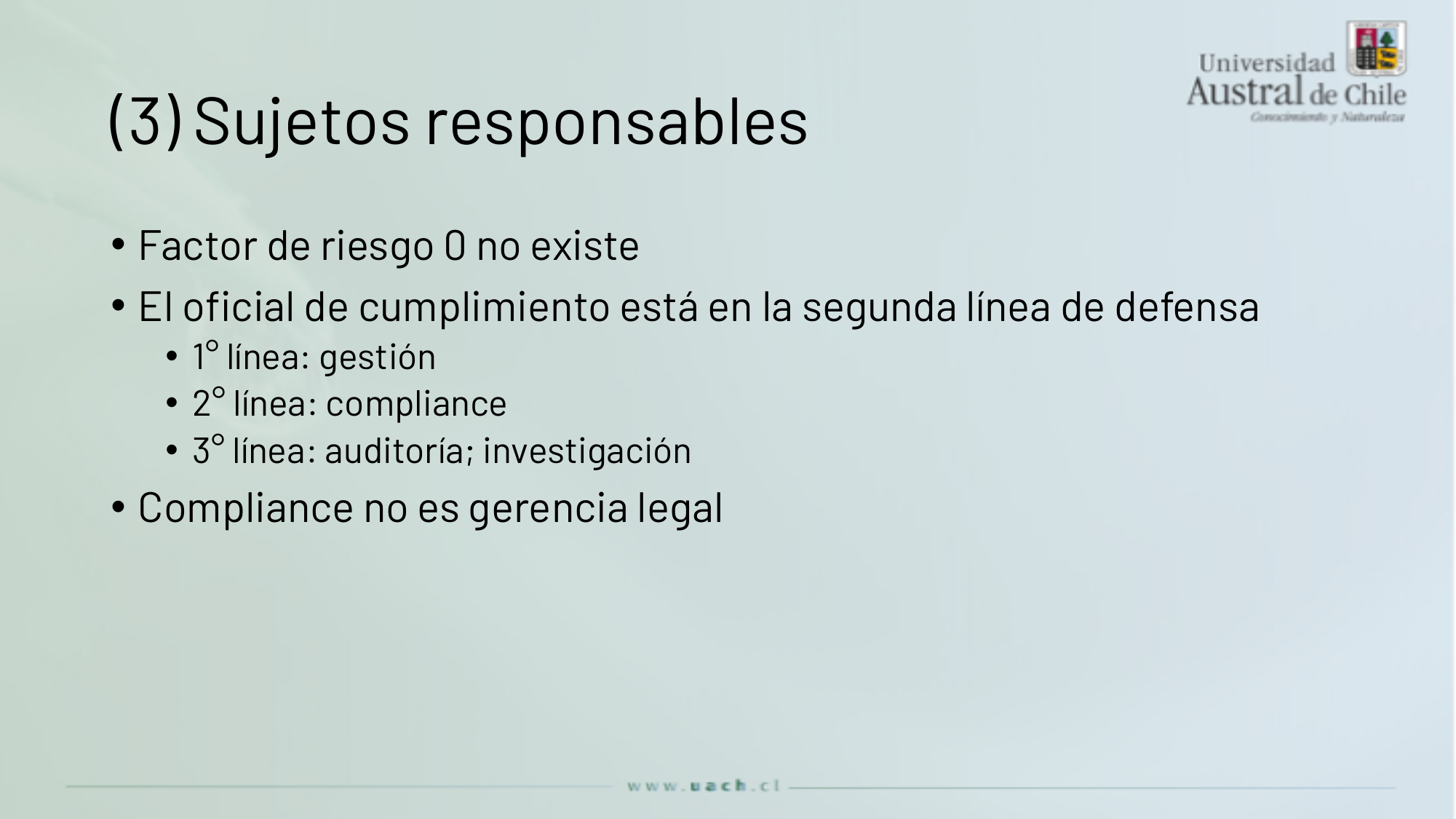

# (3) Sujetos responsables
Factor de riesgo 0 no existe
El oficial de cumplimiento está en la segunda línea de defensa
1° línea: gestión
2° línea: compliance
3° línea: auditoría; investigación
Compliance no es gerencia legal